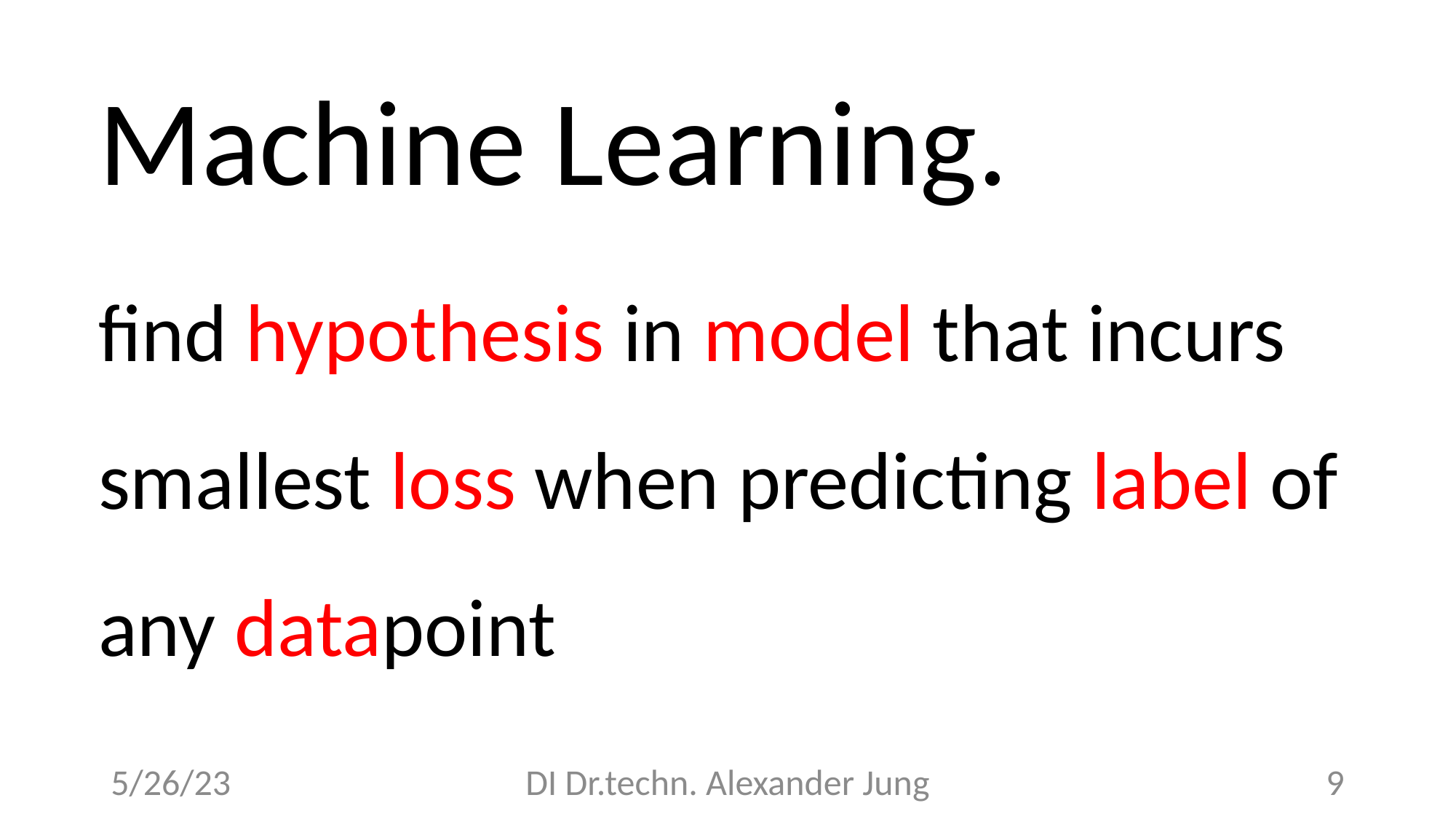

# Machine Learning.
find hypothesis in model that incurs smallest loss when predicting label of any datapoint
5/26/23
DI Dr.techn. Alexander Jung
9